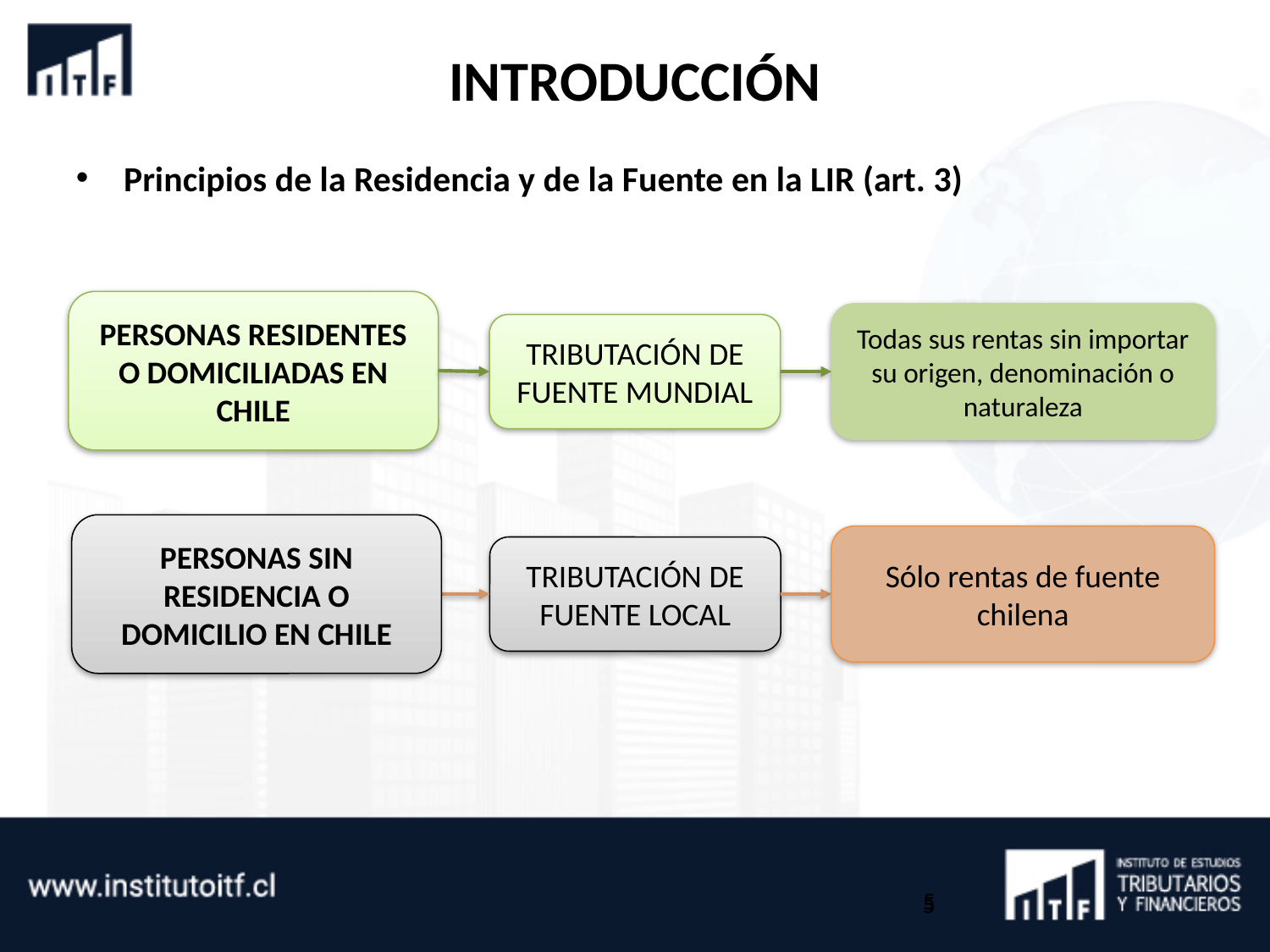

# INTRODUCCIÓN
Principios de la Residencia y de la Fuente en la LIR (art. 3)
PERSONAS RESIDENTES O DOMICILIADAS EN CHILE

Todas sus rentas sin importar su origen, denominación o naturaleza

TRIBUTACIÓN DE FUENTE MUNDIAL
PERSONAS SIN RESIDENCIA O DOMICILIO EN CHILE

Sólo rentas de fuente chilena

TRIBUTACIÓN DE FUENTE LOCAL
5
5